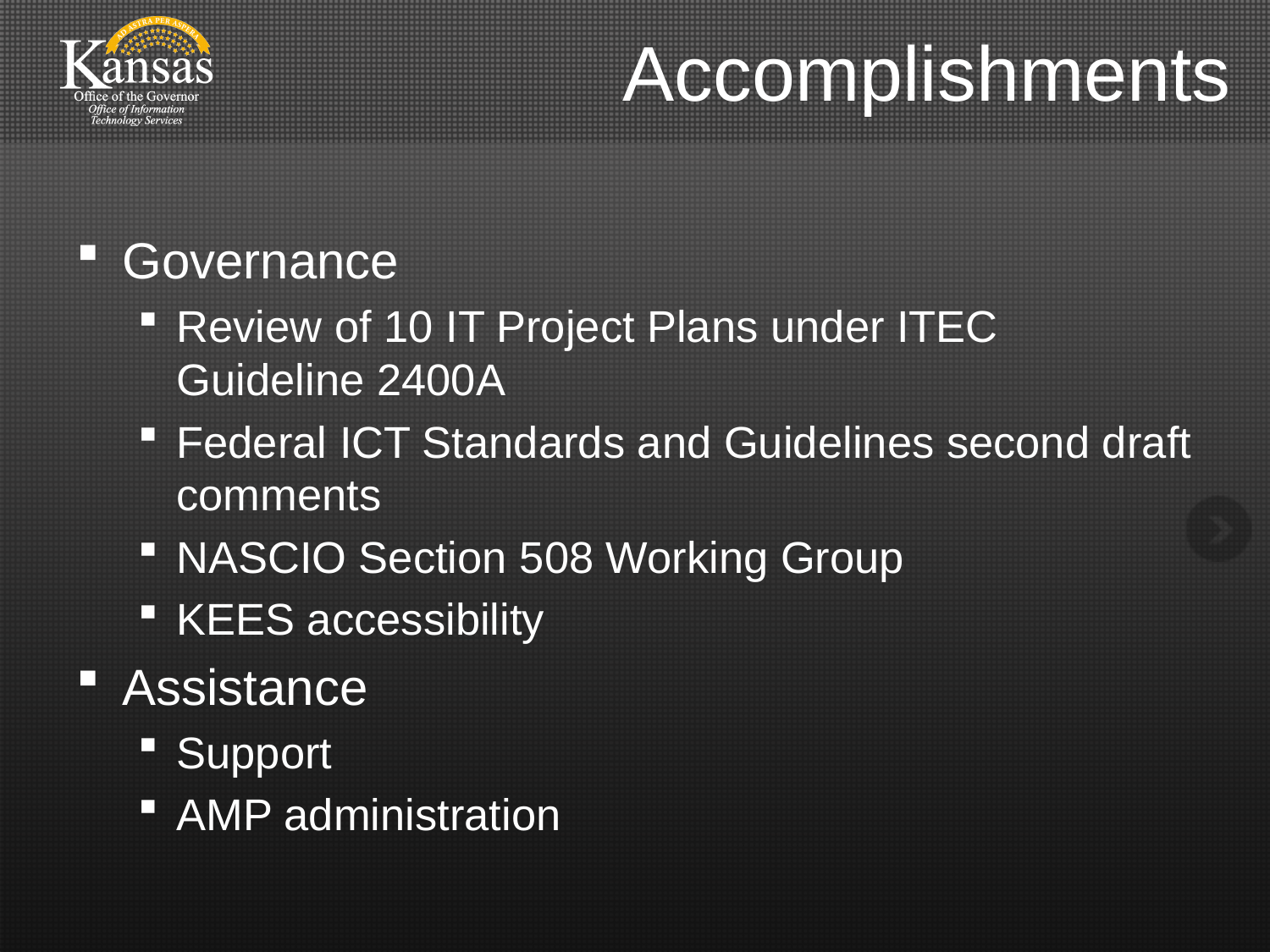

# Accomplishments
Governance
Review of 10 IT Project Plans under ITEC Guideline 2400A
Federal ICT Standards and Guidelines second draft comments
NASCIO Section 508 Working Group
KEES accessibility
Assistance
Support
AMP administration